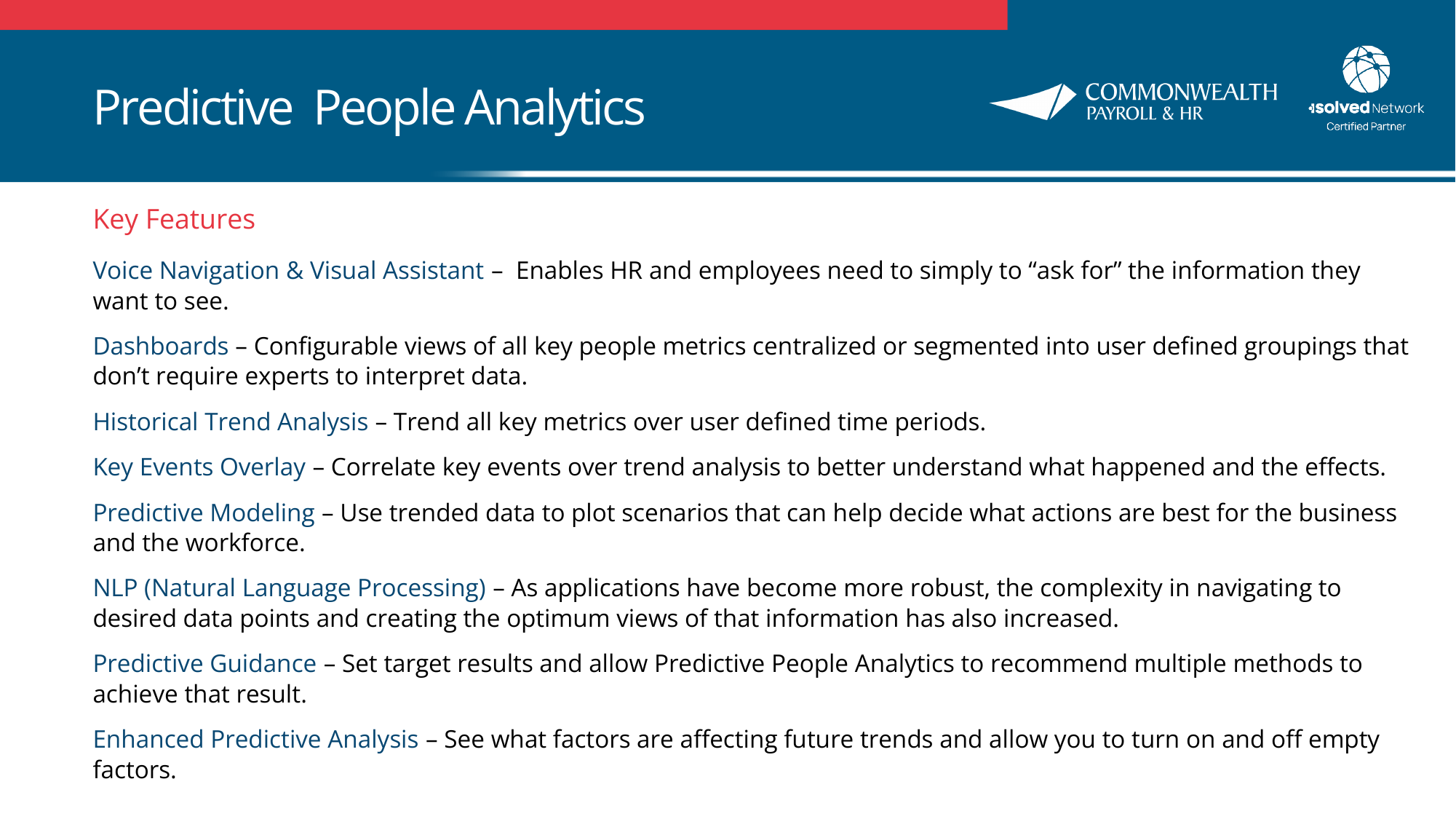

# Predictive  People Analytics
Key Features
Voice Navigation & Visual Assistant –  Enables HR and employees need to simply to “ask for” the information they want to see.
Dashboards – Configurable views of all key people metrics centralized or segmented into user defined groupings that don’t require experts to interpret data.
Historical Trend Analysis – Trend all key metrics over user defined time periods.
Key Events Overlay – Correlate key events over trend analysis to better understand what happened and the effects.
Predictive Modeling – Use trended data to plot scenarios that can help decide what actions are best for the business and the workforce.
NLP (Natural Language Processing) – As applications have become more robust, the complexity in navigating to desired data points and creating the optimum views of that information has also increased.
Predictive Guidance – Set target results and allow Predictive People Analytics to recommend multiple methods to achieve that result.
Enhanced Predictive Analysis – See what factors are affecting future trends and allow you to turn on and off empty factors.